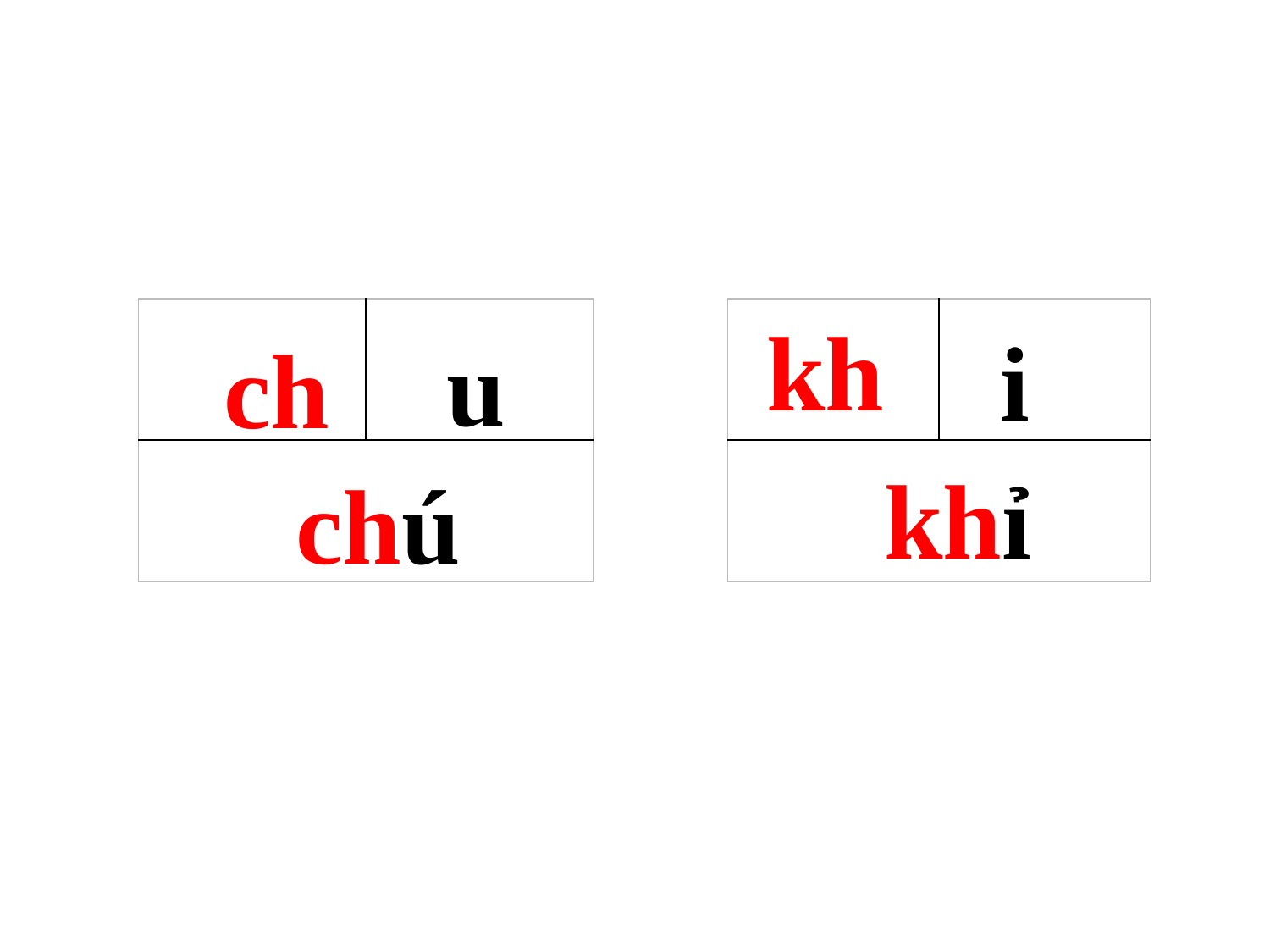

|  |  |
| --- | --- |
|  |  |
|  |  |
| --- | --- |
|  |  |
 kh
i
u
ch
khỉ
chú